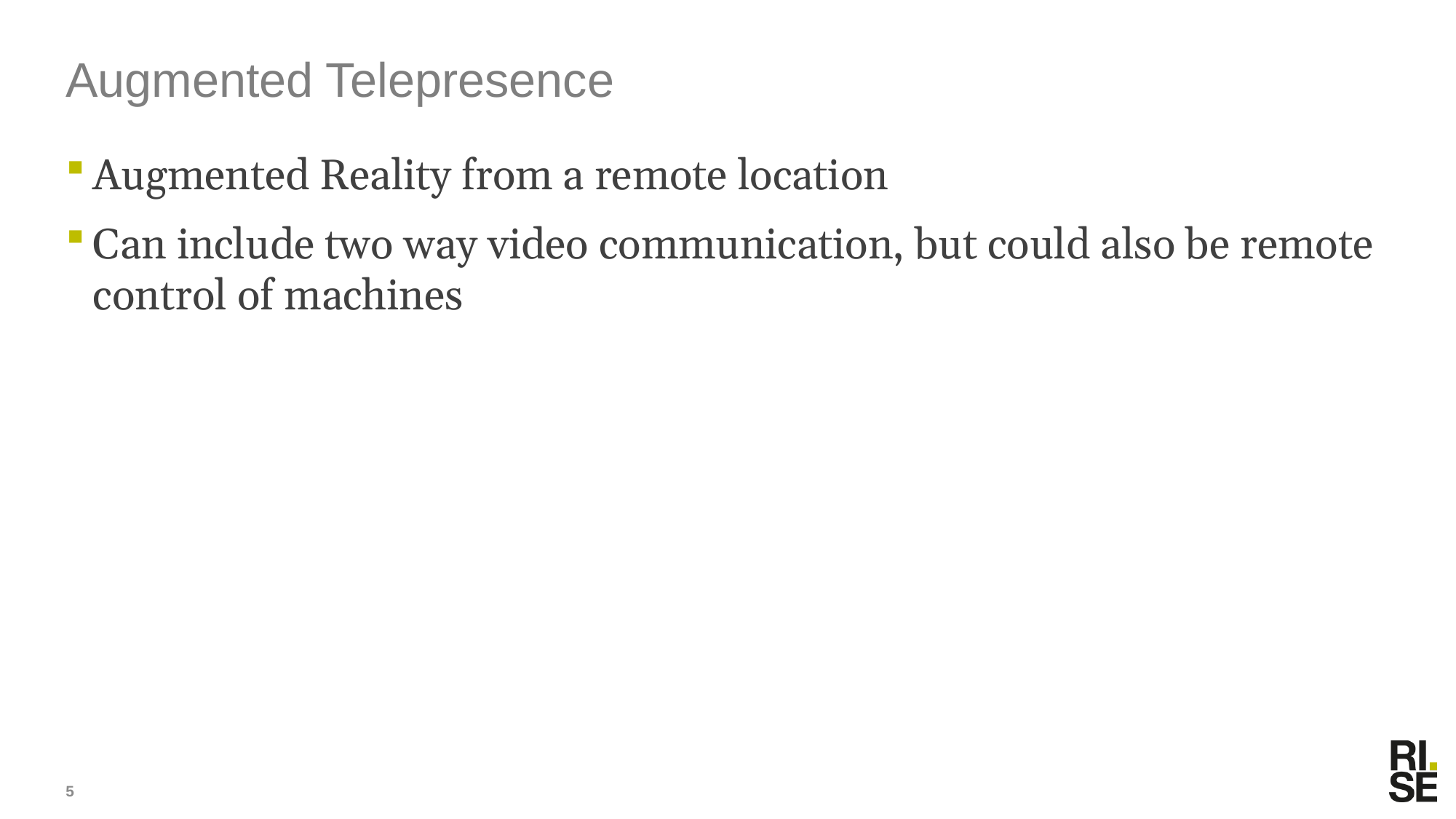

# Augmented Telepresence
Augmented Reality from a remote location
Can include two way video communication, but could also be remote control of machines
5